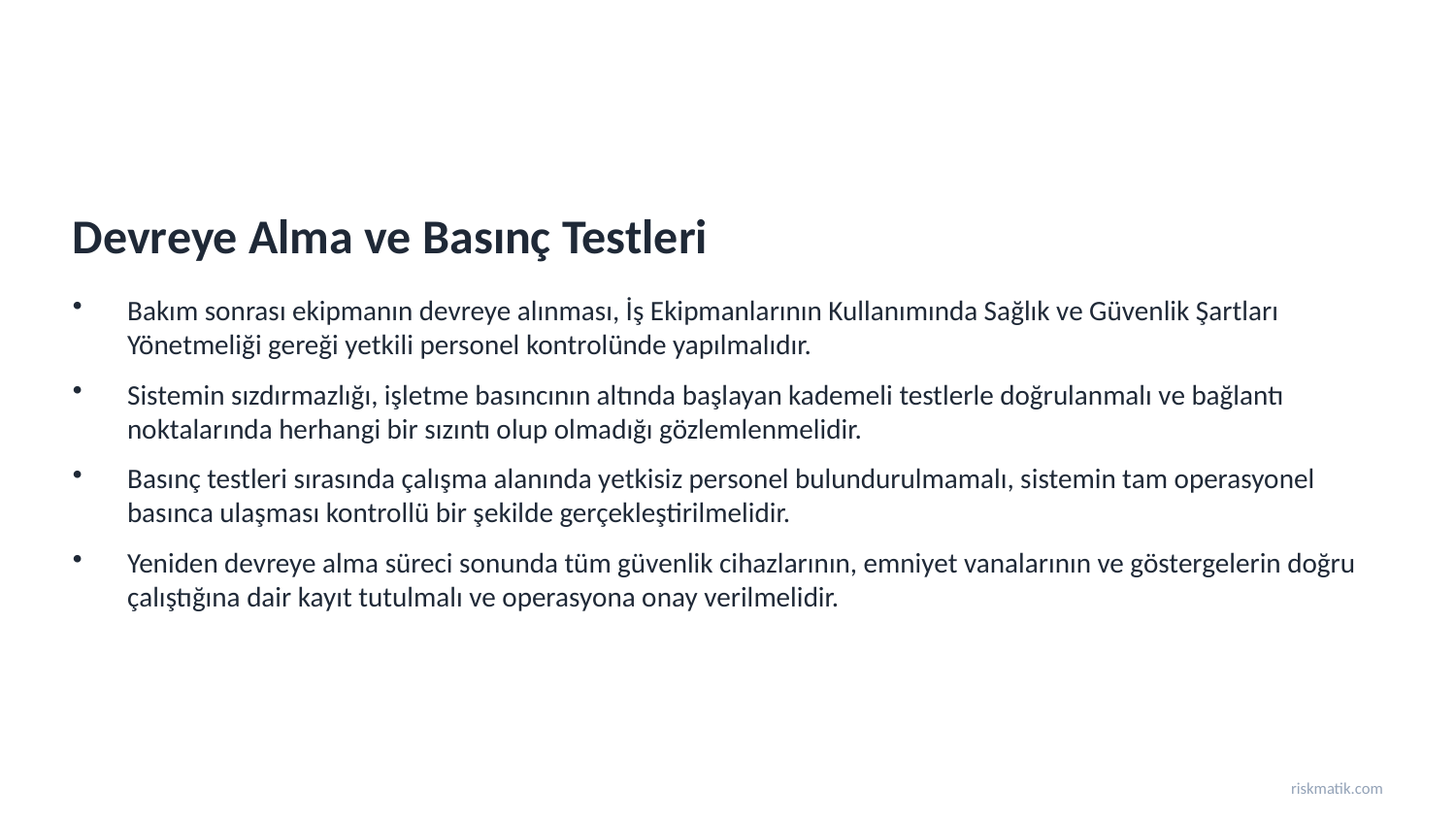

Devreye Alma ve Basınç Testleri
Bakım sonrası ekipmanın devreye alınması, İş Ekipmanlarının Kullanımında Sağlık ve Güvenlik Şartları Yönetmeliği gereği yetkili personel kontrolünde yapılmalıdır.
Sistemin sızdırmazlığı, işletme basıncının altında başlayan kademeli testlerle doğrulanmalı ve bağlantı noktalarında herhangi bir sızıntı olup olmadığı gözlemlenmelidir.
Basınç testleri sırasında çalışma alanında yetkisiz personel bulundurulmamalı, sistemin tam operasyonel basınca ulaşması kontrollü bir şekilde gerçekleştirilmelidir.
Yeniden devreye alma süreci sonunda tüm güvenlik cihazlarının, emniyet vanalarının ve göstergelerin doğru çalıştığına dair kayıt tutulmalı ve operasyona onay verilmelidir.
riskmatik.com